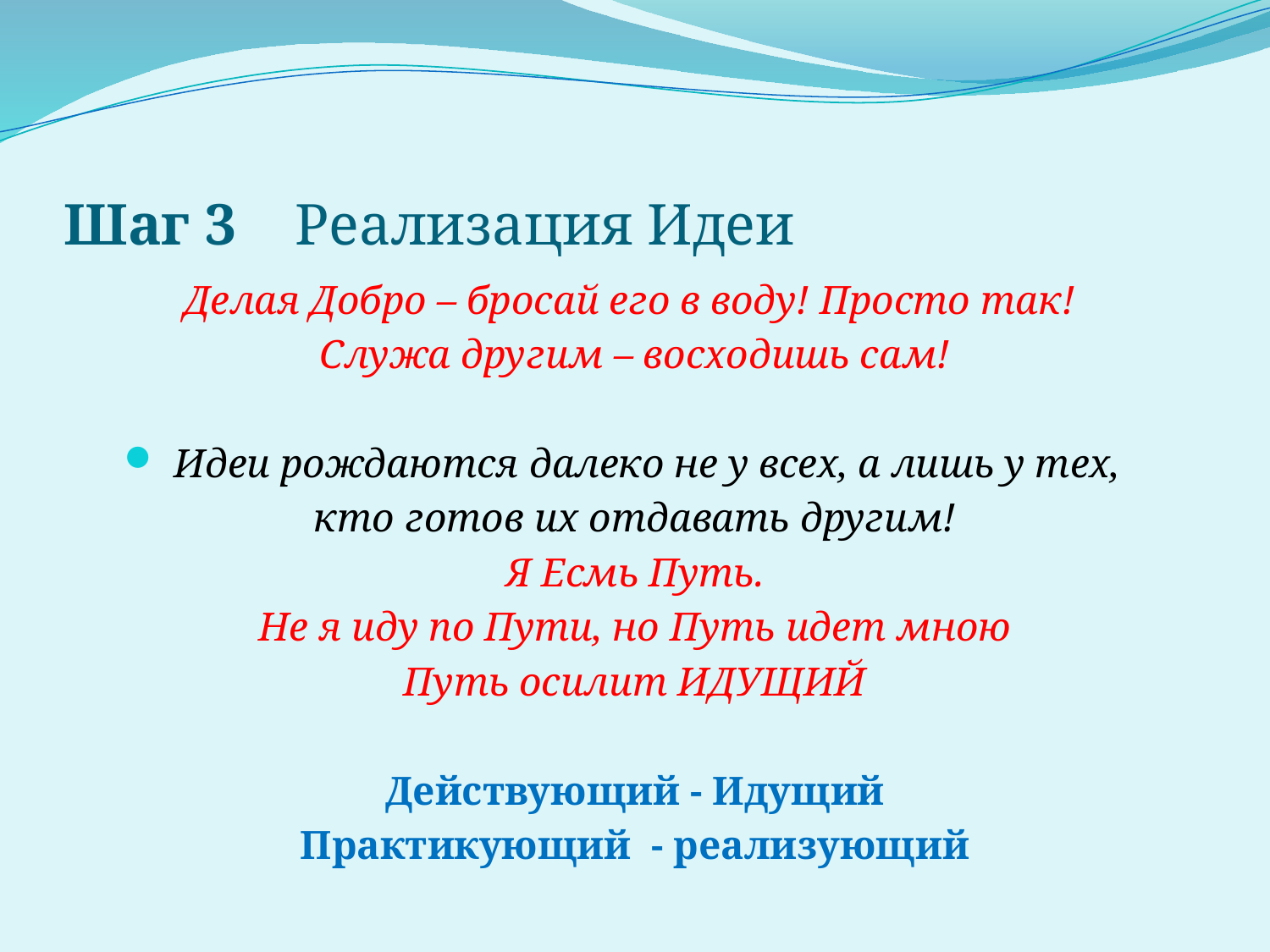

# Шаг 3    Реализация Идеи
Делая Добро – бросай его в воду! Просто так!
Служа другим – восходишь сам!

Идеи рождаются далеко не у всех, а лишь у тех,
кто готов их отдавать другим!
Я Есмь Путь.
Не я иду по Пути, но Путь идет мною
Путь осилит ИДУЩИЙ

Действующий - Идущий
Практикующий  - реализующий